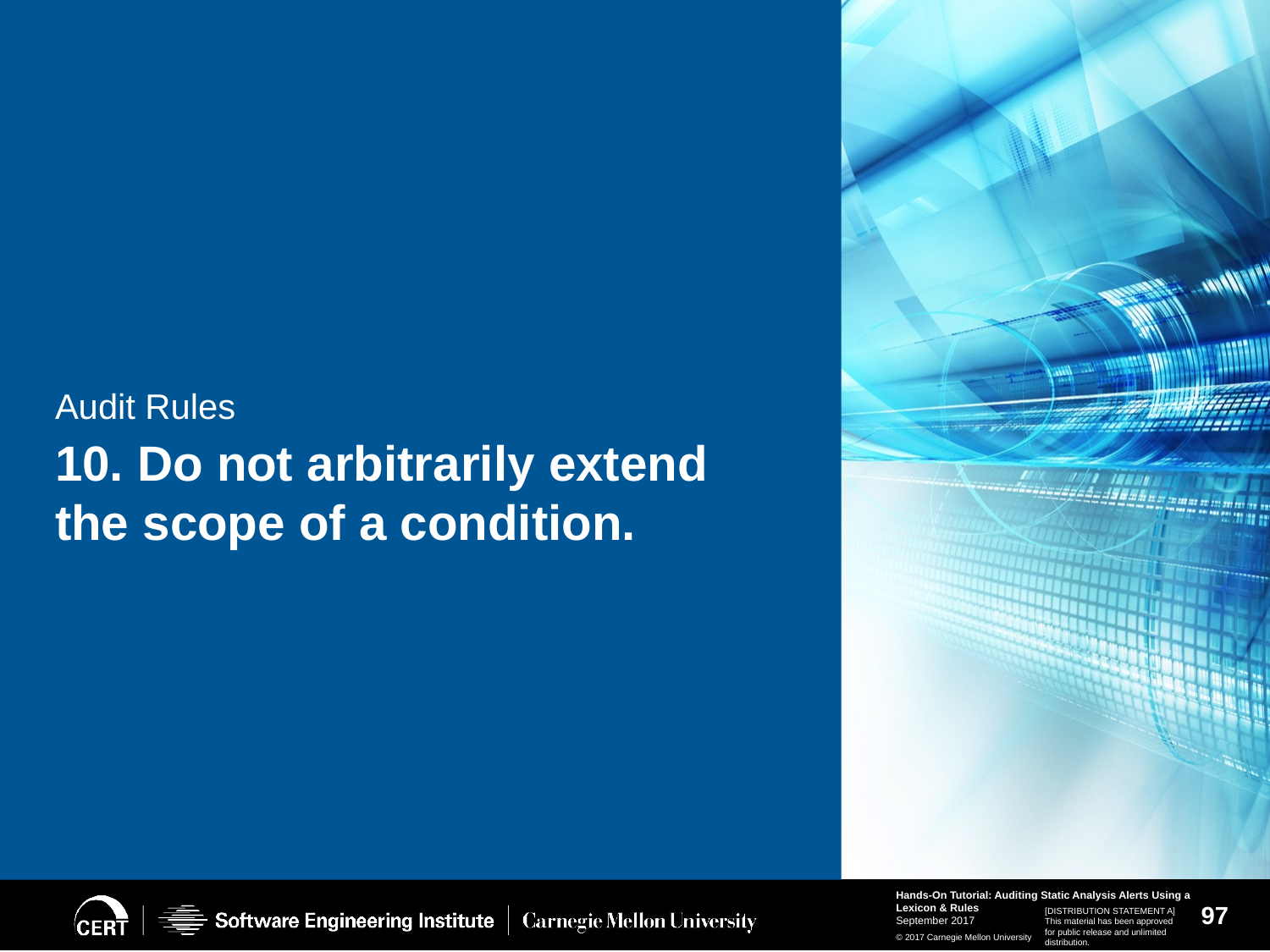

# Audit Rules
10. Do not arbitrarily extend the scope of a condition.